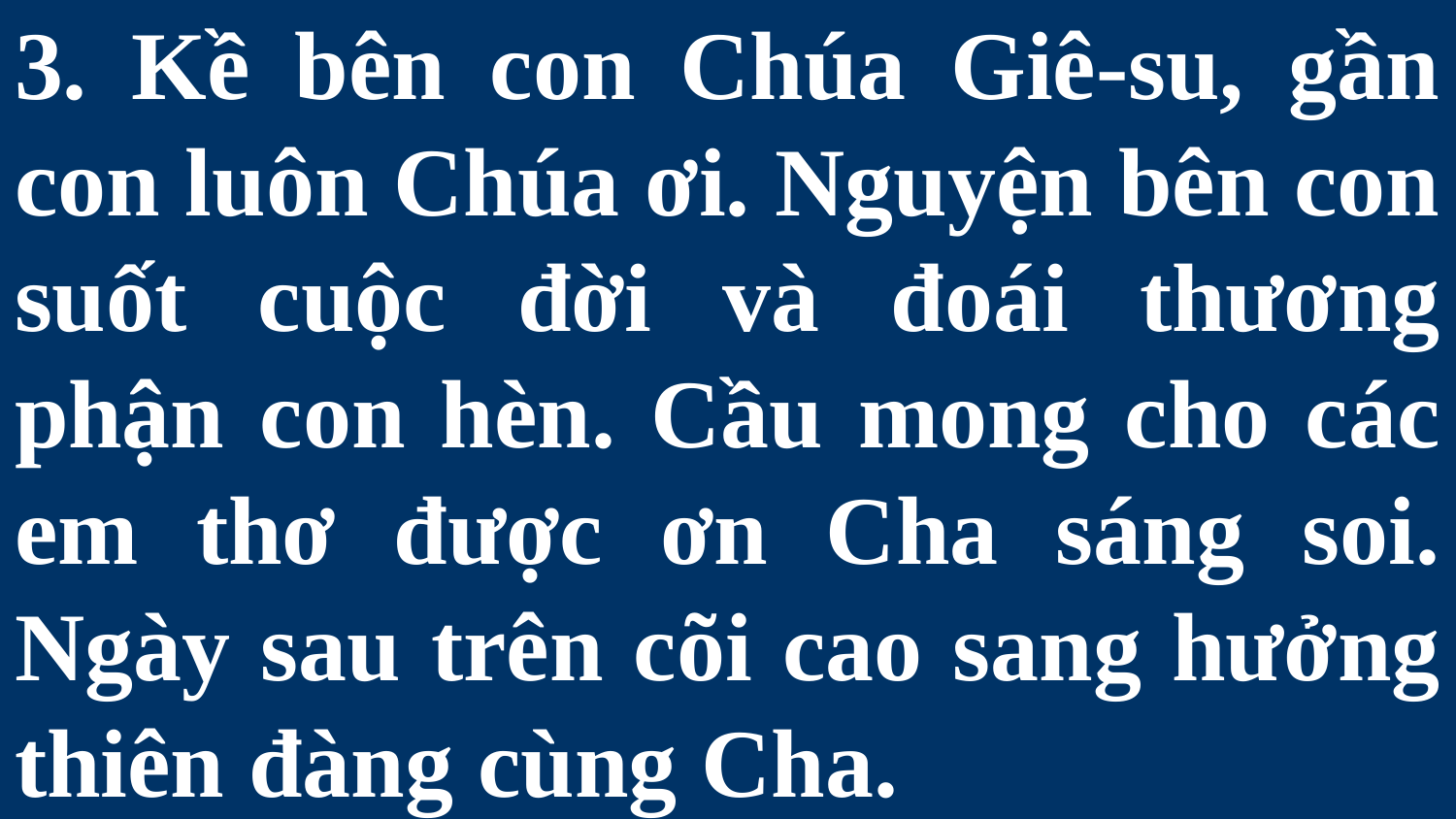

# 3. Kề bên con Chúa Giê-su, gần con luôn Chúa ơi. Nguyện bên con suốt cuộc đời và đoái thương phận con hèn. Cầu mong cho các em thơ được ơn Cha sáng soi. Ngày sau trên cõi cao sang hưởng thiên đàng cùng Cha.